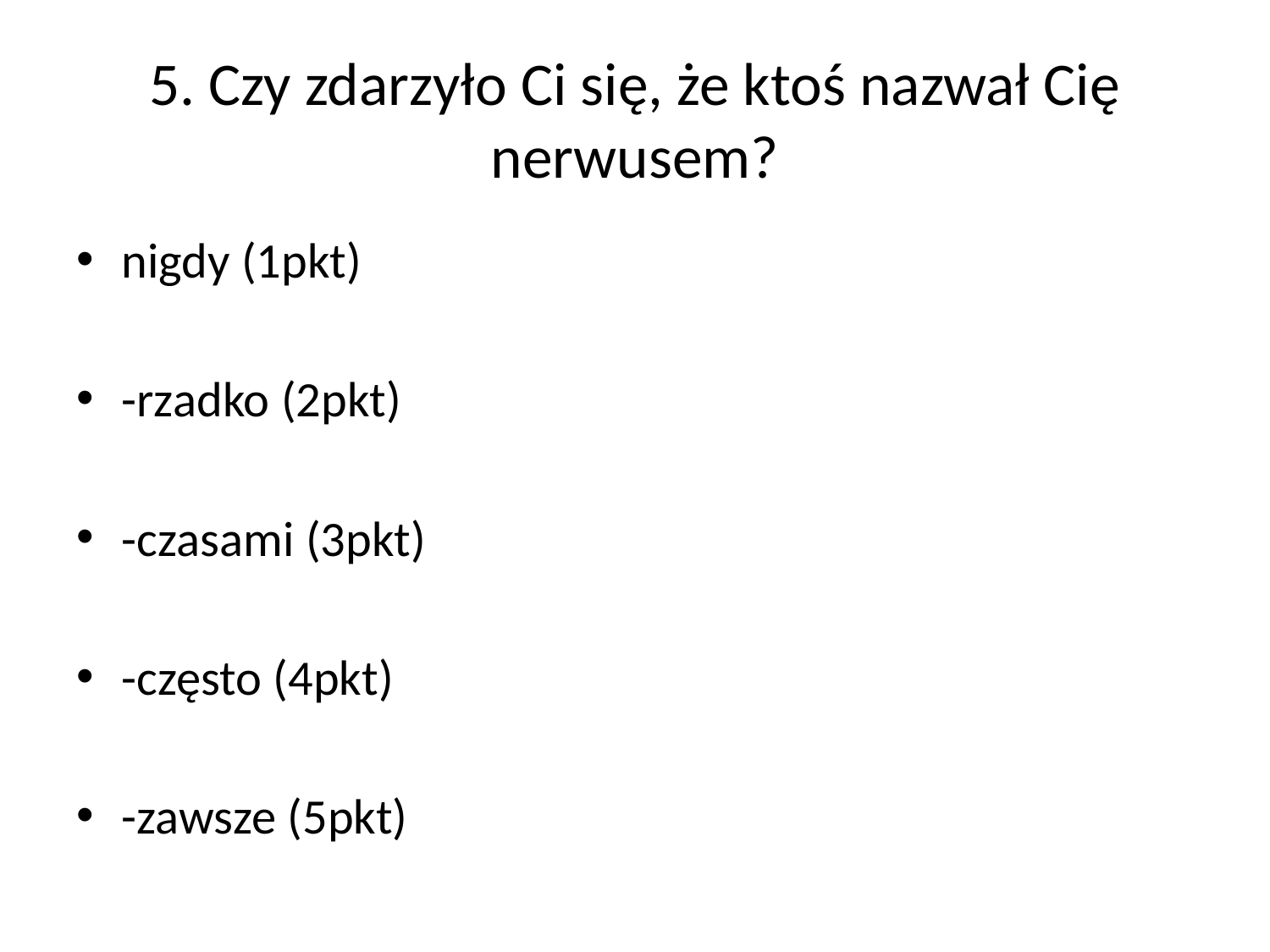

# 5. Czy zdarzyło Ci się, że ktoś nazwał Cię nerwusem?
nigdy (1pkt)

-rzadko (2pkt)

-czasami (3pkt)

-często (4pkt)

-zawsze (5pkt)